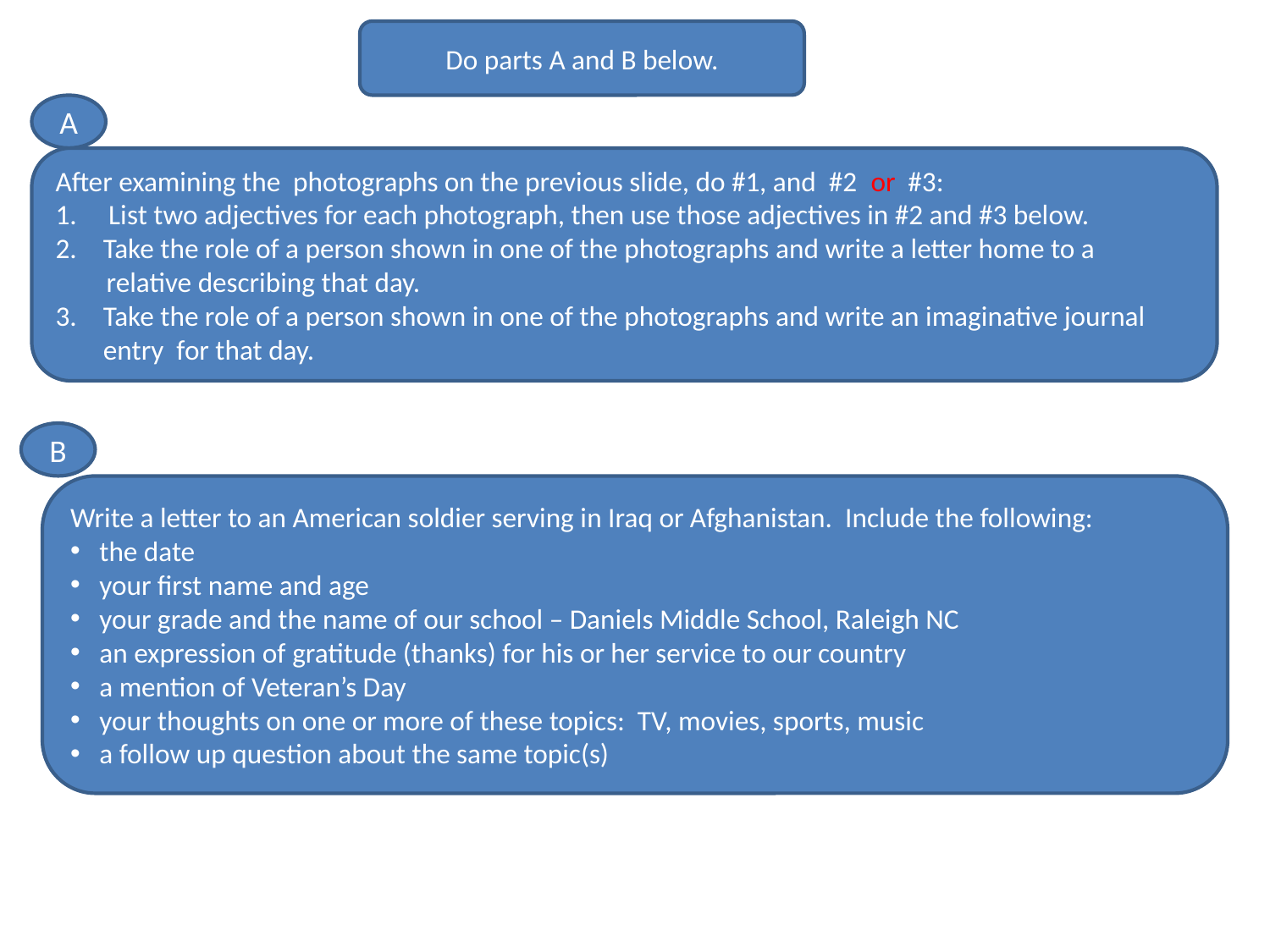

Do parts A and B below.

A

After examining the  photographs on the previous slide, do #1, and  #2  or  #3:
1.     List two adjectives for each photograph, then use those adjectives in #2 and #3 below.
Take the role of a person shown in one of the photographs and write a letter home to a
        relative describing that day.
Take the role of a person shown in one of the photographs and write an imaginative journal entry  for that day.

B

Write a letter to an American soldier serving in Iraq or Afghanistan.  Include the following:
   the date
   your first name and age
   your grade and the name of our school – Daniels Middle School, Raleigh NC
   an expression of gratitude (thanks) for his or her service to our country
   a mention of Veteran’s Day
   your thoughts on one or more of these topics:  TV, movies, sports, music
   a follow up question about the same topic(s)